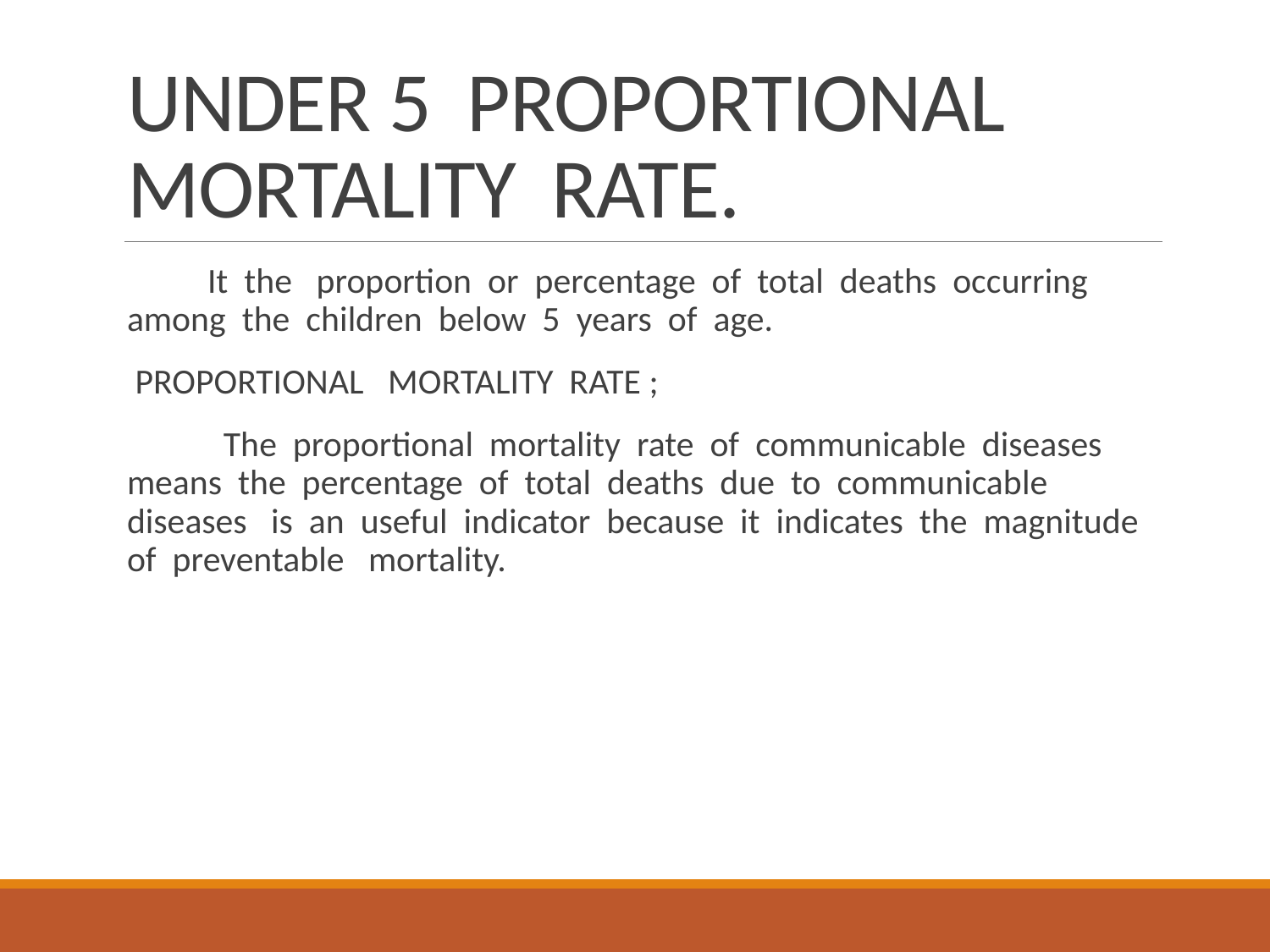

# UNDER 5  PROPORTIONAL  MORTALITY  RATE.
          It  the   proportion  or  percentage  of  total  deaths  occurring  among  the  children  below  5  years  of  age.
 PROPORTIONAL   MORTALITY  RATE ;
            The  proportional  mortality  rate  of  communicable  diseases  means  the  percentage  of  total  deaths  due  to  communicable  diseases   is  an  useful  indicator  because  it  indicates  the  magnitude  of  preventable   mortality.